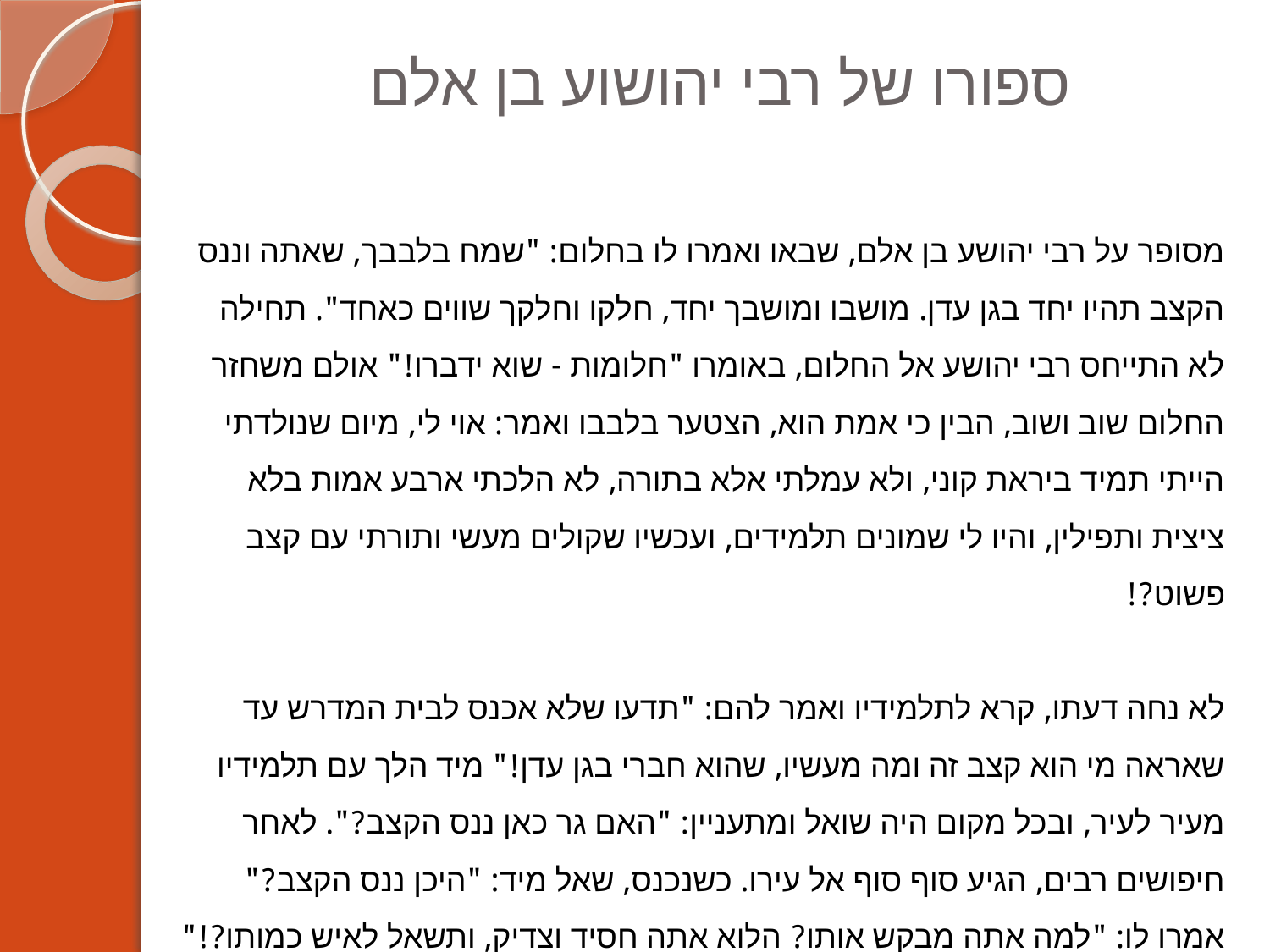

# ספורו של רבי יהושוע בן אלם
מסופר על רבי יהושע בן אלם, שבאו ואמרו לו בחלום: "שמח בלבבך, שאתה וננס הקצב תהיו יחד בגן עדן. מושבו ומושבך יחד, חלקו וחלקך שווים כאחד". תחילה לא התייחס רבי יהושע אל החלום, באומרו "חלומות - שוא ידברו!" אולם משחזר החלום שוב ושוב, הבין כי אמת הוא, הצטער בלבבו ואמר: אוי לי, מיום שנולדתי הייתי תמיד ביראת קוני, ולא עמלתי אלא בתורה, לא הלכתי ארבע אמות בלא ציצית ותפילין, והיו לי שמונים תלמידים, ועכשיו שקולים מעשי ותורתי עם קצב פשוט?! 
לא נחה דעתו, קרא לתלמידיו ואמר להם: "תדעו שלא אכנס לבית המדרש עד שאראה מי הוא קצב זה ומה מעשיו, שהוא חברי בגן עדן!" מיד הלך עם תלמידיו מעיר לעיר, ובכל מקום היה שואל ומתעניין: "האם גר כאן ננס הקצב?". לאחר חיפושים רבים, הגיע סוף סוף אל עירו. כשנכנס, שאל מיד: "היכן ננס הקצב?" אמרו לו: "למה אתה מבקש אותו? הלוא אתה חסיד וצדיק, ותשאל לאיש כמותו?!" אמר להם: "מה מעשיו?" אמרו לו: "אדונינו, טוב יותר שלא תשאל עליו, אלא תראה אותו בעצמך...". מיד שלחו שליחים